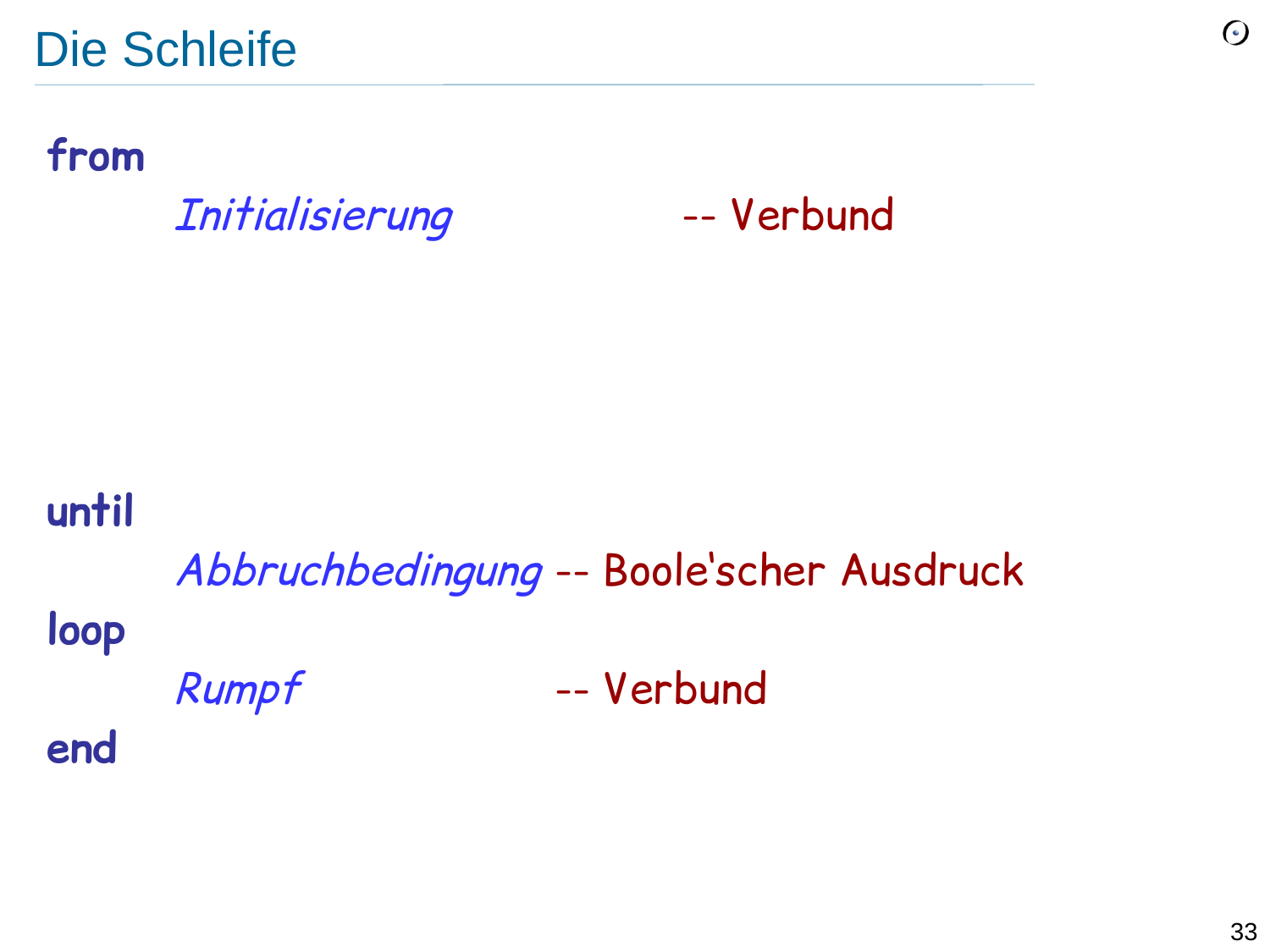

# Die Schleife
from
	Initialisierung		-- Verbund

until
	Abbruchbedingung	-- Boole‘scher Ausdruck
loop
	Rumpf			-- Verbund
end